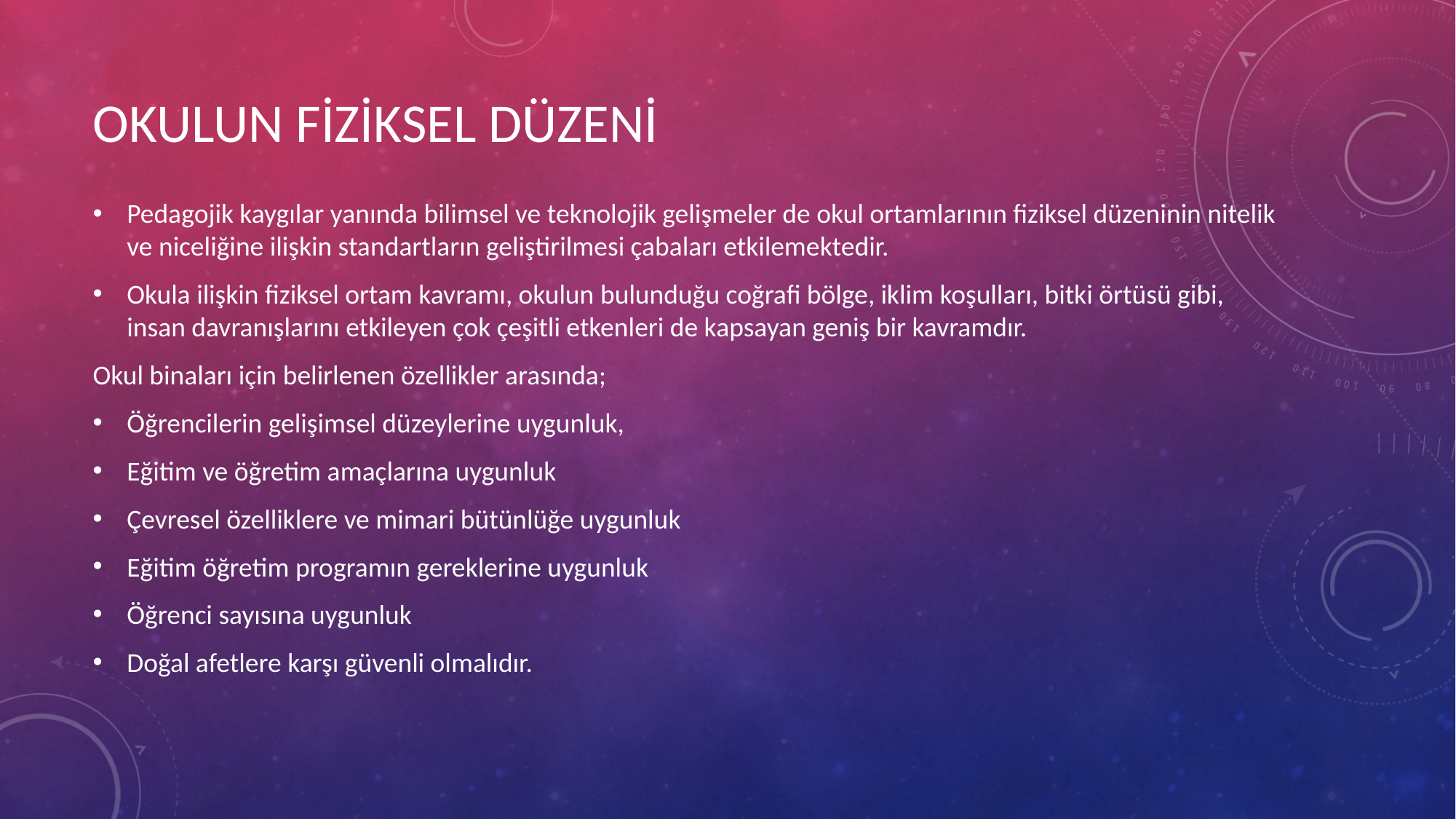

# Okulun Fiziksel Düzeni
Pedagojik kaygılar yanında bilimsel ve teknolojik gelişmeler de okul ortamlarının fiziksel düzeninin nitelik ve niceliğine ilişkin standartların geliştirilmesi çabaları etkilemektedir.
Okula ilişkin fiziksel ortam kavramı, okulun bulunduğu coğrafi bölge, iklim koşulları, bitki örtüsü gibi, insan davranışlarını etkileyen çok çeşitli etkenleri de kapsayan geniş bir kavramdır.
Okul binaları için belirlenen özellikler arasında;
Öğrencilerin gelişimsel düzeylerine uygunluk,
Eğitim ve öğretim amaçlarına uygunluk
Çevresel özelliklere ve mimari bütünlüğe uygunluk
Eğitim öğretim programın gereklerine uygunluk
Öğrenci sayısına uygunluk
Doğal afetlere karşı güvenli olmalıdır.